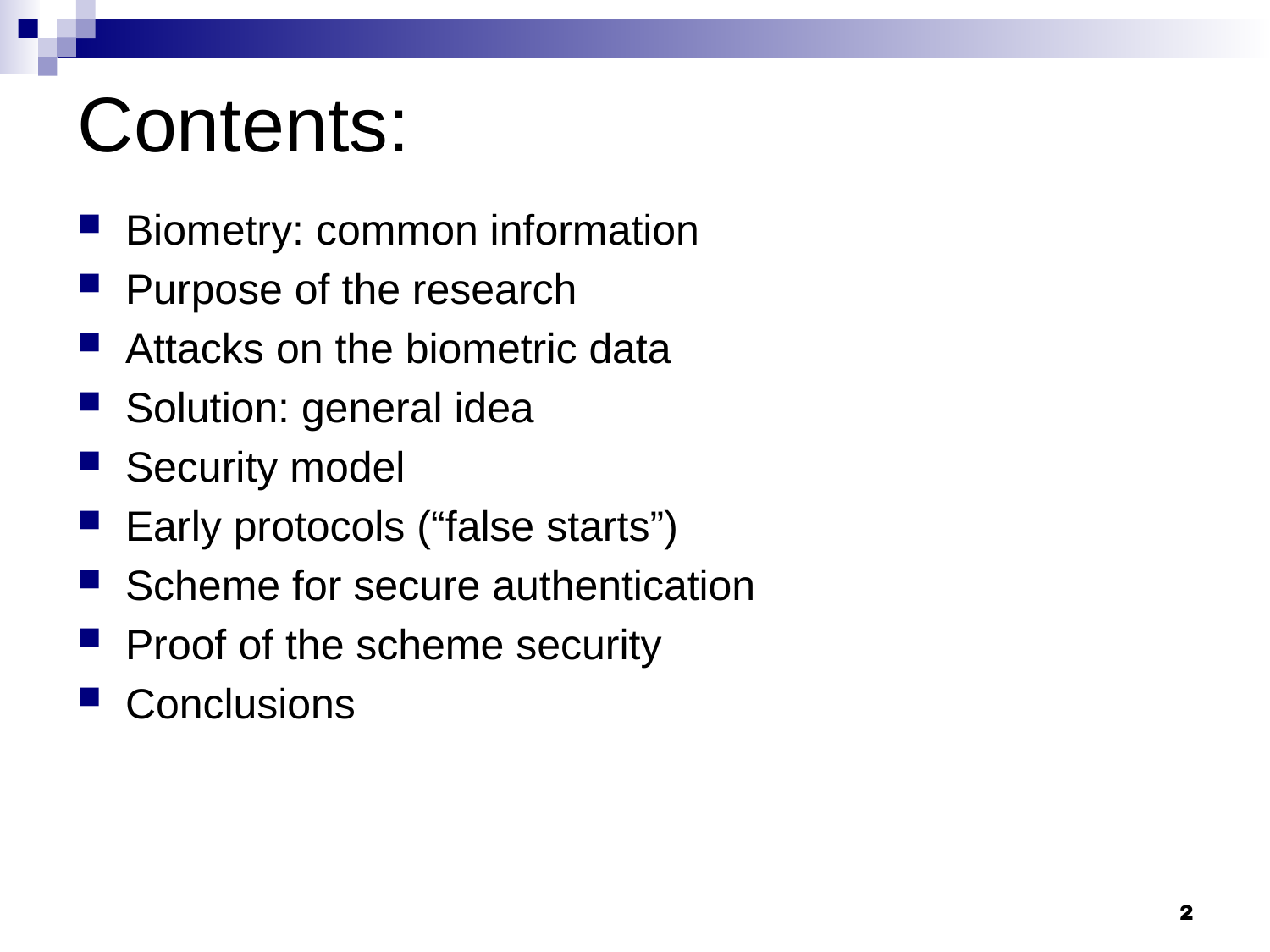

# Contents:
Biometry: common information
Purpose of the research
Attacks on the biometric data
Solution: general idea
Security model
Early protocols (“false starts”)
Scheme for secure authentication
Proof of the scheme security
Conclusions

2